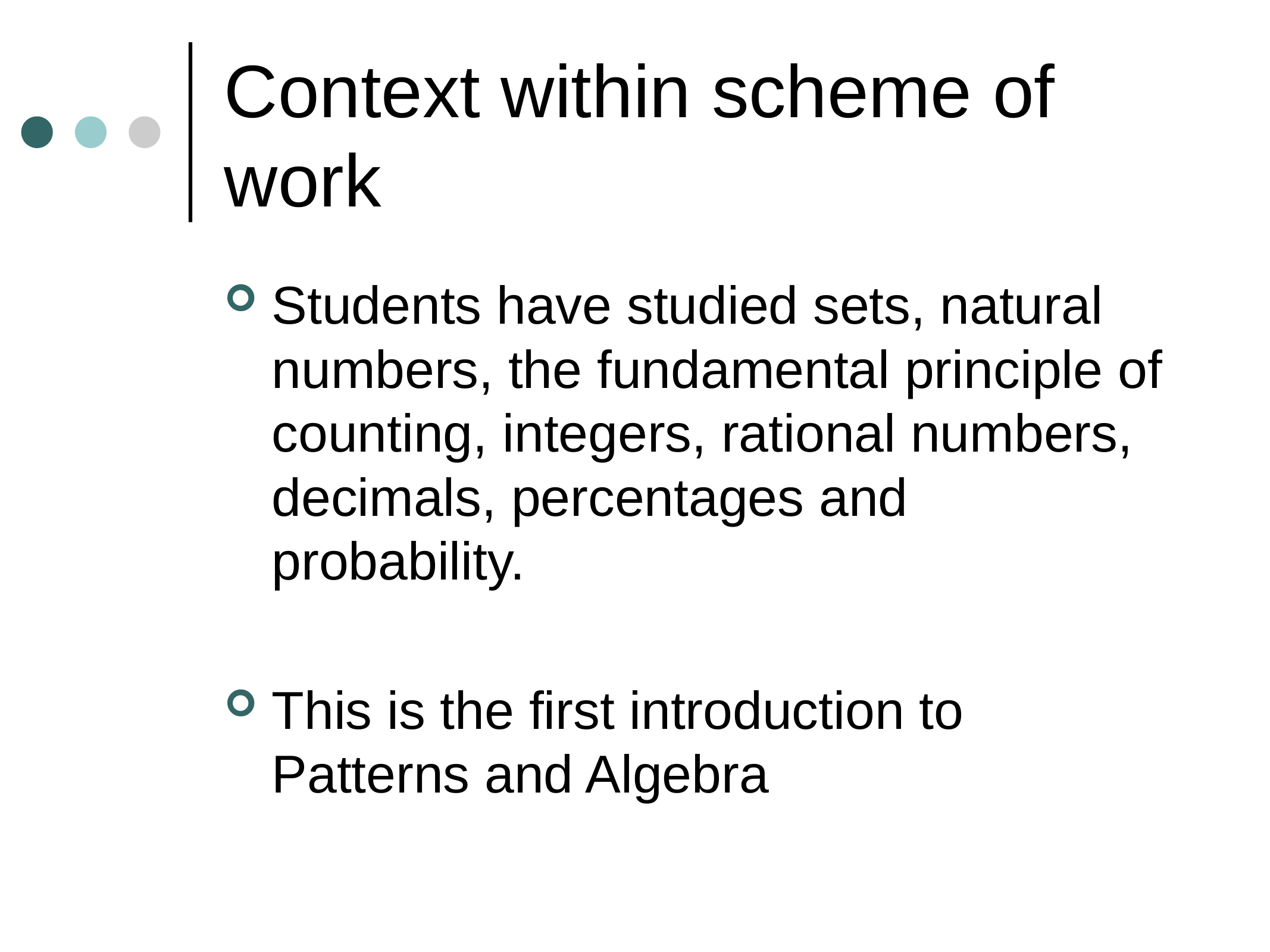

# Context within scheme of work
Students have studied sets, natural numbers, the fundamental principle of counting, integers, rational numbers, decimals, percentages and probability.

This is the first introduction to Patterns and Algebra